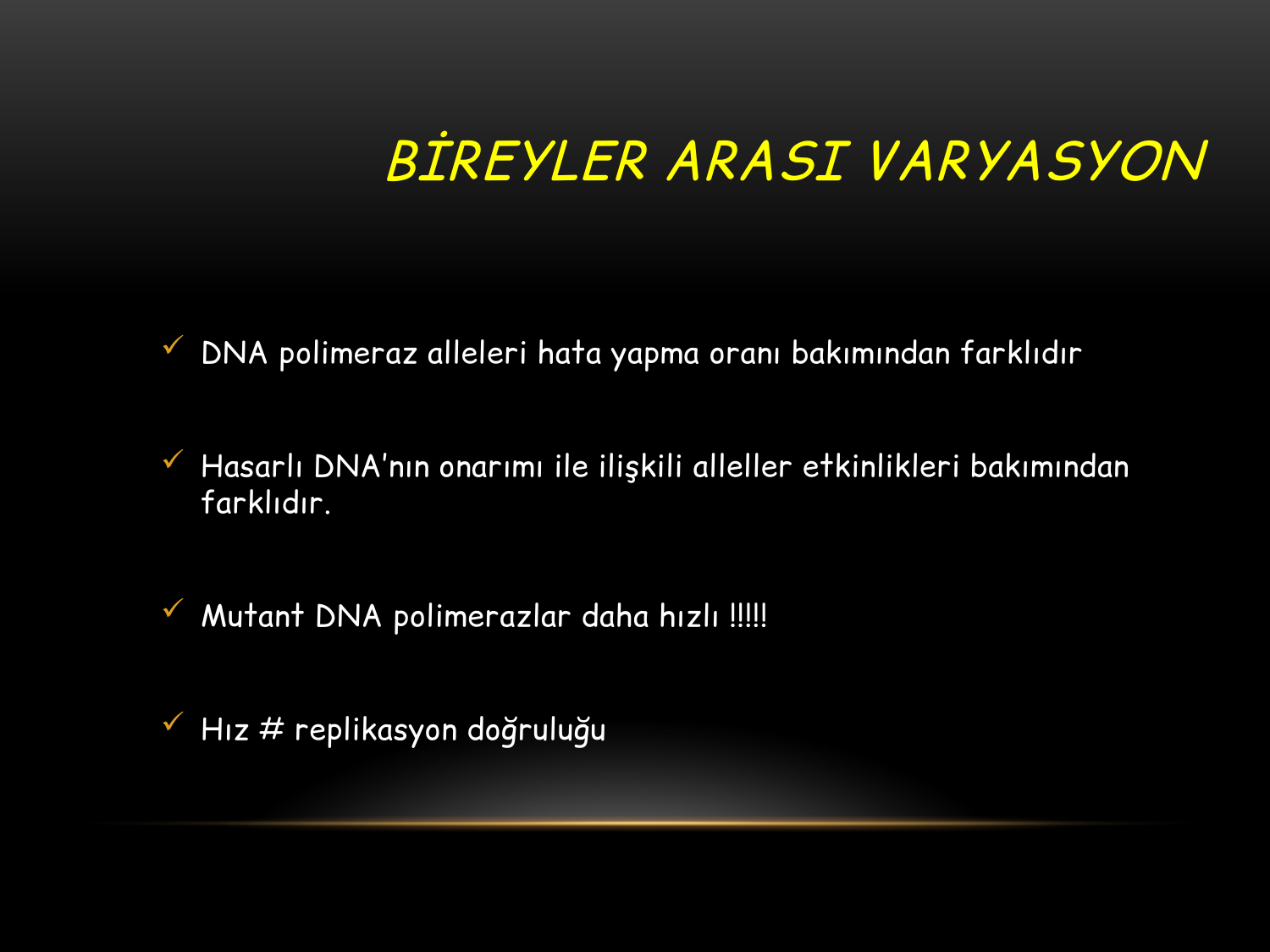

# Bireyler arası varyasyon

DNA polimeraz alleleri hata yapma oranı bakımından farklıdır

Hasarlı DNA’nın onarımı ile ilişkili alleller etkinlikleri bakımından farklıdır.

Mutant DNA polimerazlar daha hızlı !!!!!

Hız # replikasyon doğruluğu